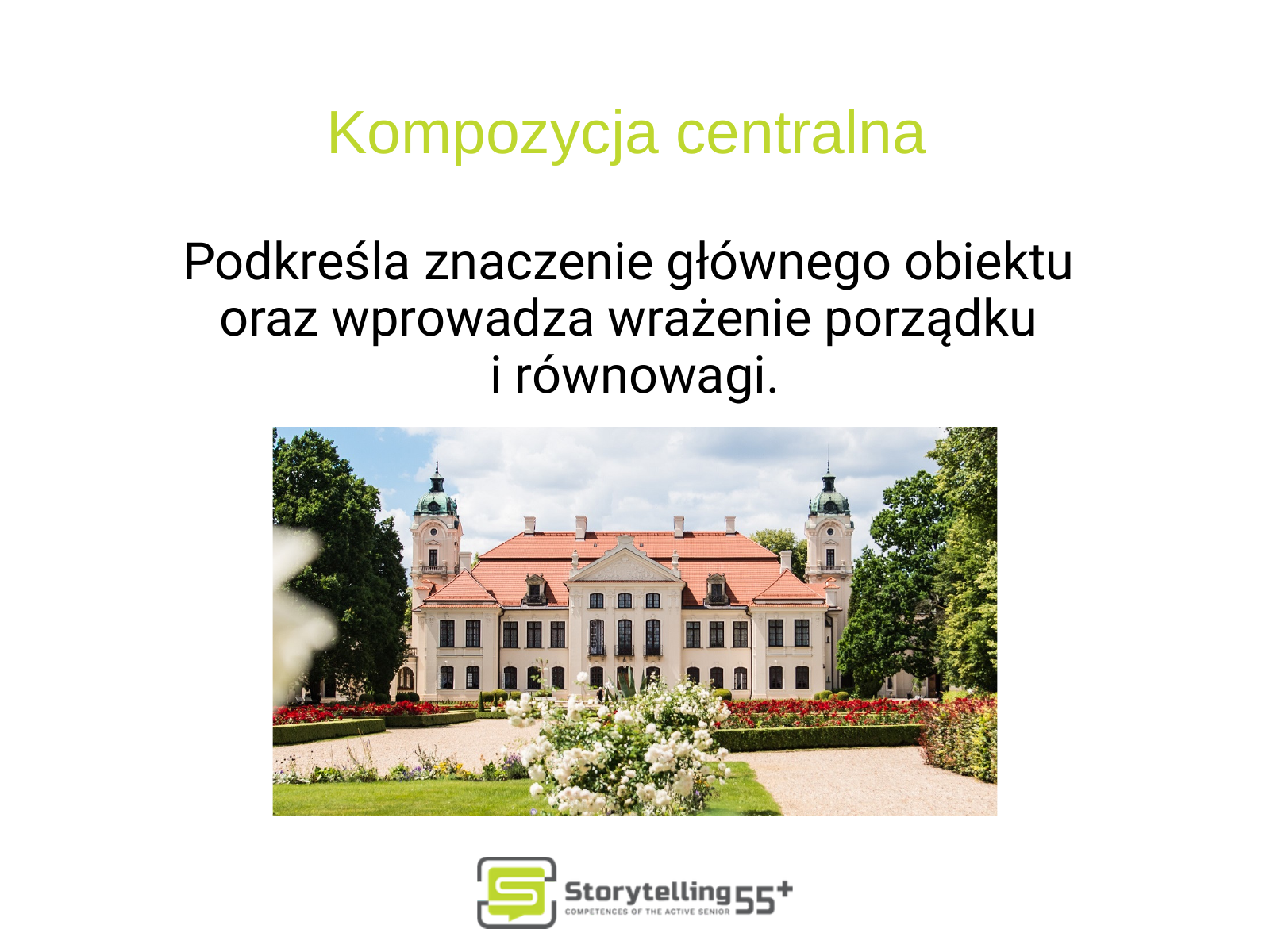

Kompozycja centralna

Podkreśla znaczenie głównego obiektu
oraz wprowadza wrażenie porządku
i równowagi.